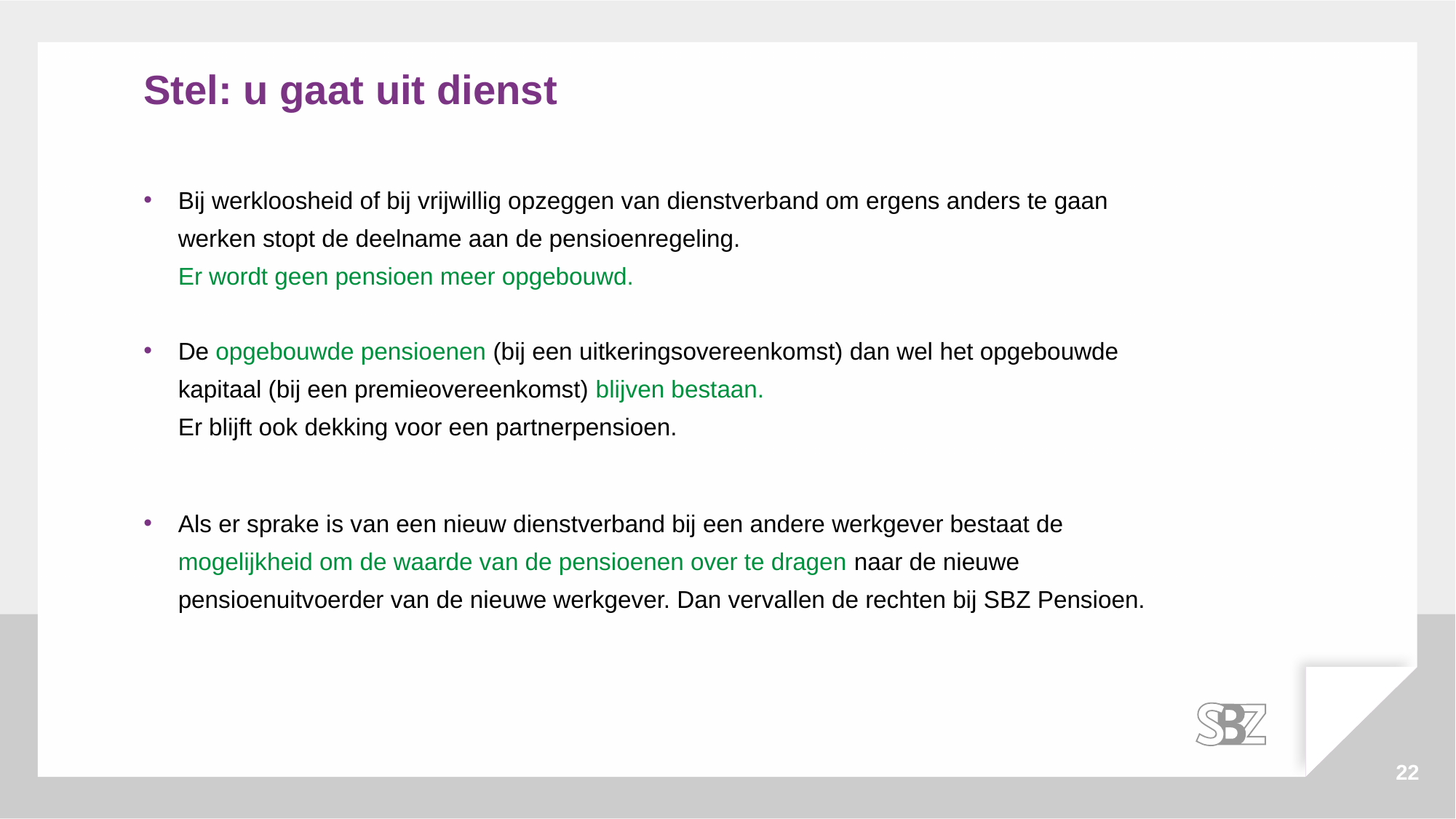

# Stel: u gaat uit dienst
Bij werkloosheid of bij vrijwillig opzeggen van dienstverband om ergens anders te gaan werken stopt de deelname aan de pensioenregeling.
Er wordt geen pensioen meer opgebouwd.

De opgebouwde pensioenen (bij een uitkeringsovereenkomst) dan wel het opgebouwde kapitaal (bij een premieovereenkomst) blijven bestaan.
Er blijft ook dekking voor een partnerpensioen.

Als er sprake is van een nieuw dienstverband bij een andere werkgever bestaat de mogelijkheid om de waarde van de pensioenen over te dragen naar de nieuwe pensioenuitvoerder van de nieuwe werkgever. Dan vervallen de rechten bij SBZ Pensioen.

22